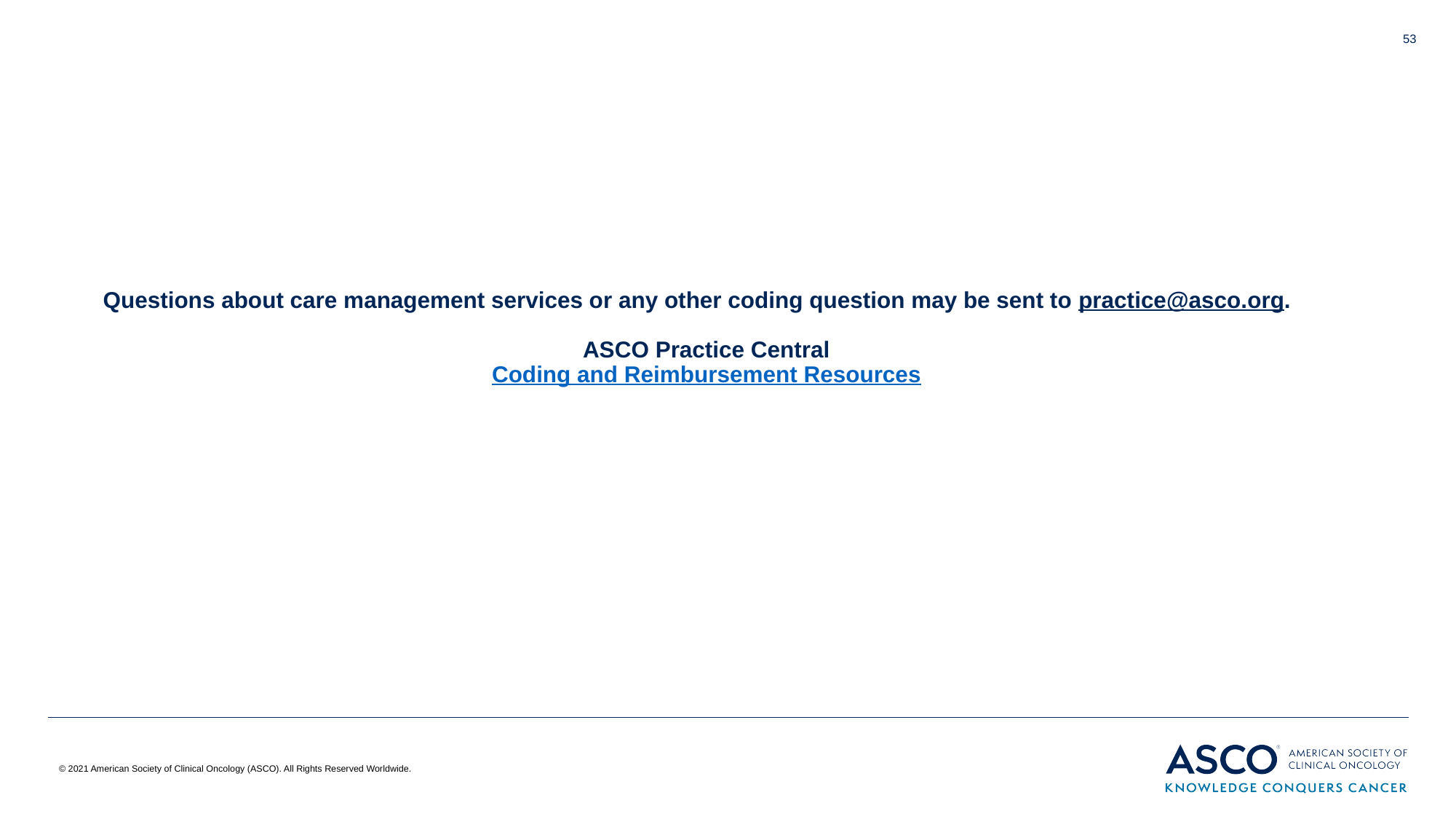

53
# Questions about care management services or any other coding question may be sent to practice@asco.org. ASCO Practice Central Coding and Reimbursement Resources
© 2021 American Society of Clinical Oncology (ASCO). All Rights Reserved Worldwide.